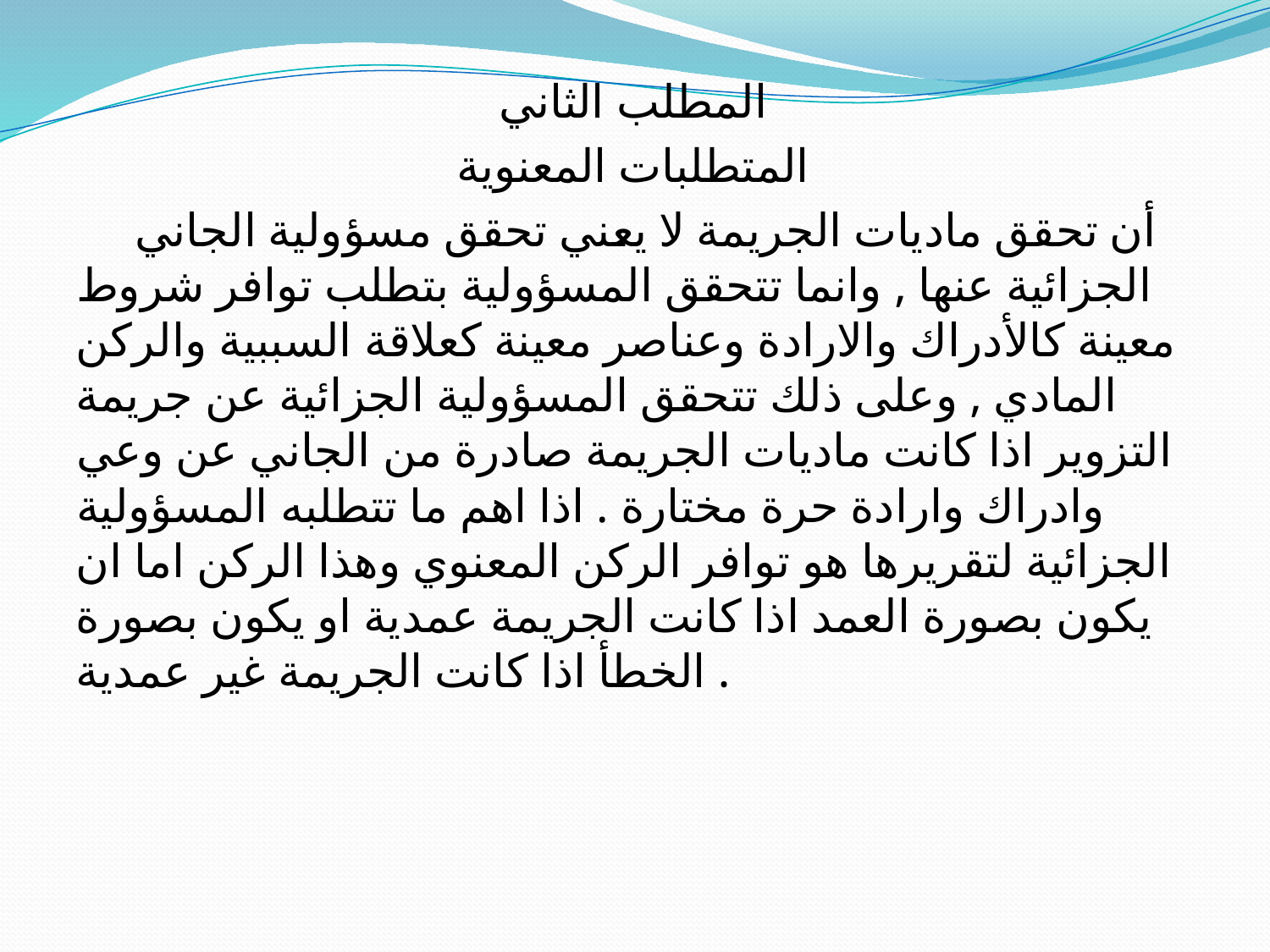

#
المطلب الثاني
المتطلبات المعنوية
     أن تحقق ماديات الجريمة لا يعني تحقق مسؤولية الجاني الجزائية عنها , وانما تتحقق المسؤولية بتطلب توافر شروط معينة كالأدراك والارادة وعناصر معينة كعلاقة السببية والركن المادي , وعلى ذلك تتحقق المسؤولية الجزائية عن جريمة التزوير اذا كانت ماديات الجريمة صادرة من الجاني عن وعي وادراك وارادة حرة مختارة . اذا اهم ما تتطلبه المسؤولية الجزائية لتقريرها هو توافر الركن المعنوي وهذا الركن اما ان يكون بصورة العمد اذا كانت الجريمة عمدية او يكون بصورة الخطأ اذا كانت الجريمة غير عمدية .